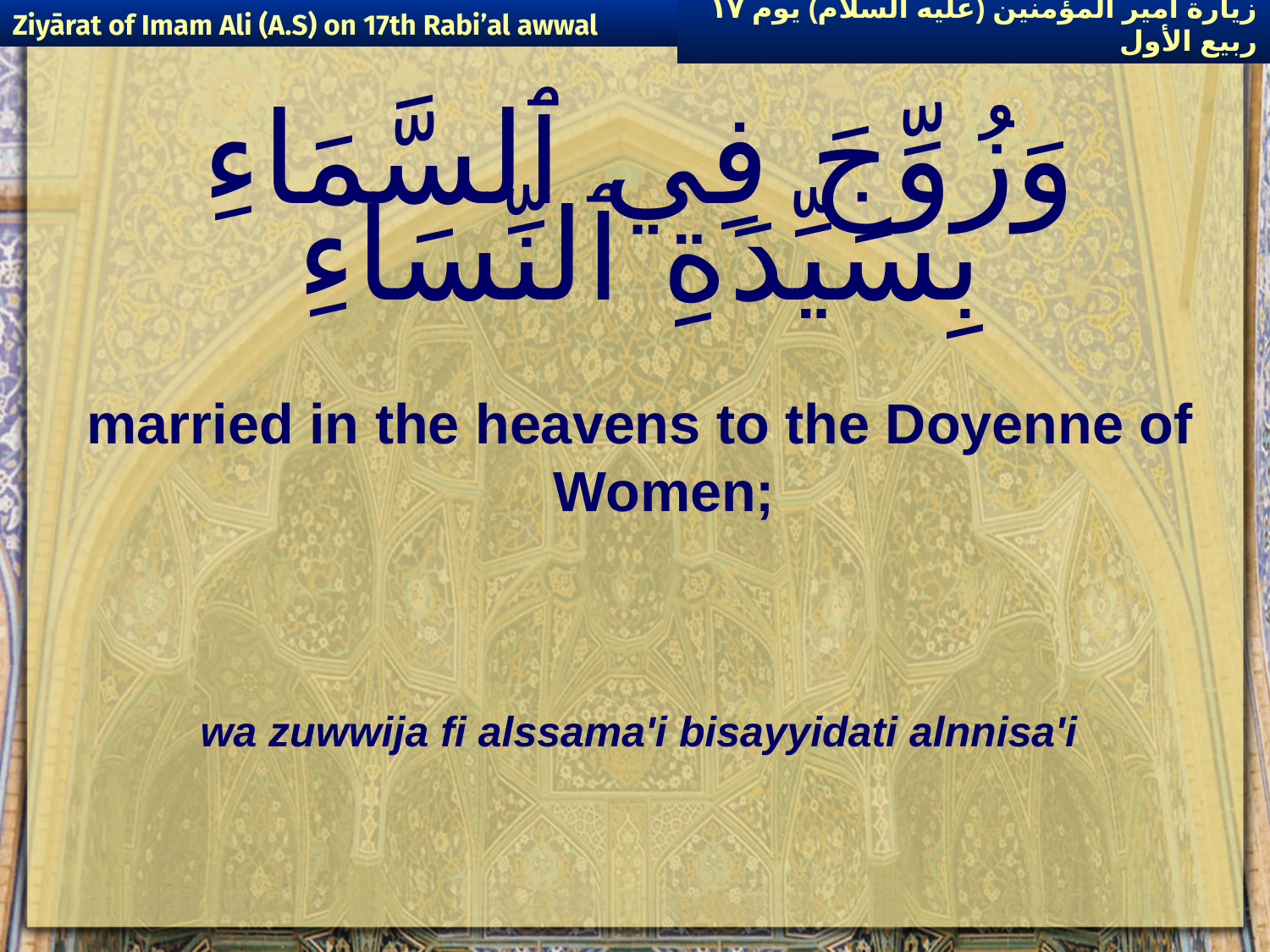

Ziyārat of Imam Ali (A.S) on 17th Rabi’al awwal
زيارة أمير المؤمنين (عليه السلام) يوم ١٧ ربيع الأول
# وَزُوِّجَ فِي ٱلسَّمَاءِ بِسَيِّدَةِ ٱلنِّسَاءِ
married in the heavens to the Doyenne of Women;
wa zuwwija fi alssama'i bisayyidati alnnisa'i